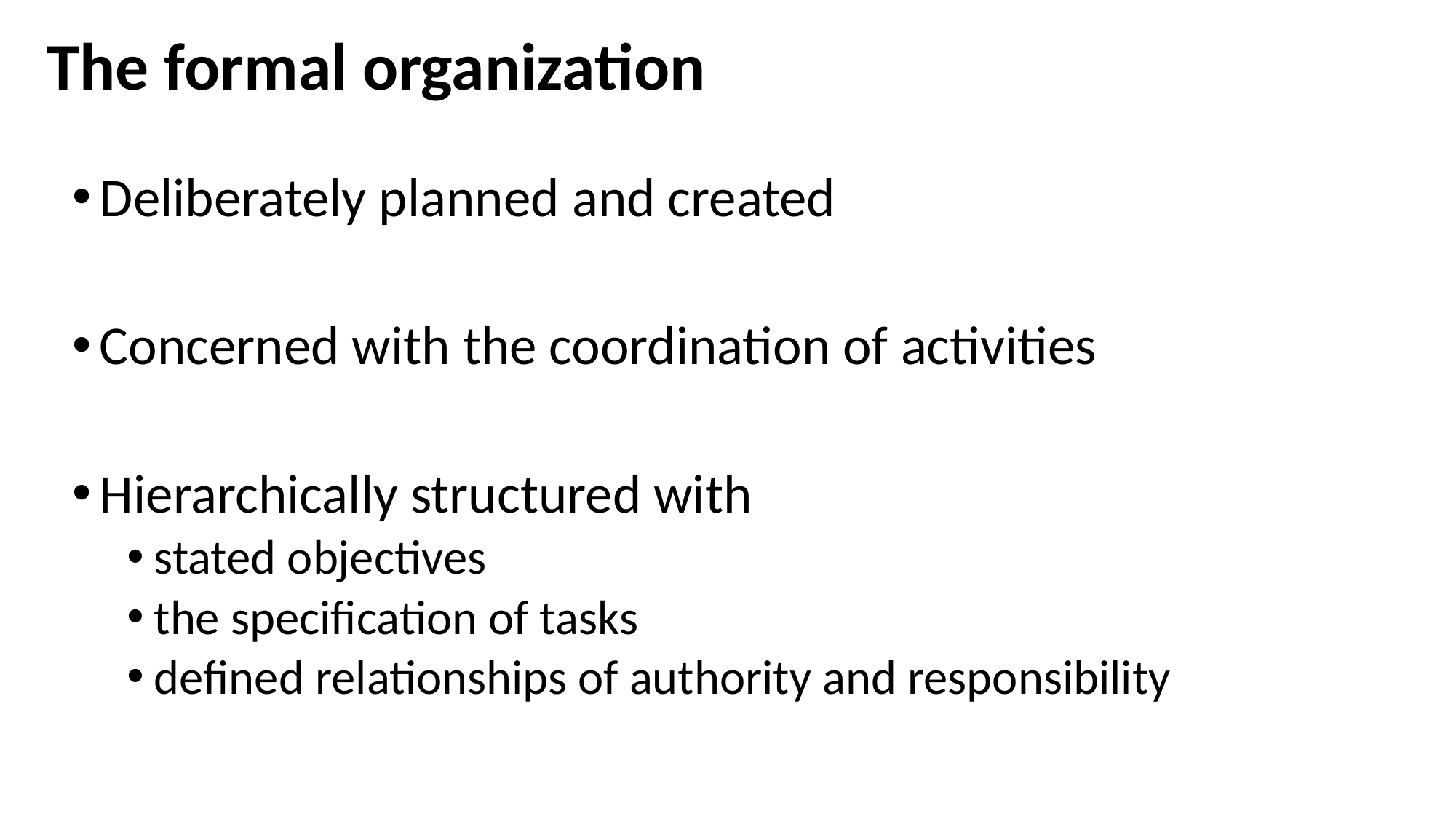

# The formal organization
Deliberately planned and created

Concerned with the coordination of activities

Hierarchically structured with
stated objectives
the specification of tasks
defined relationships of authority and responsibility